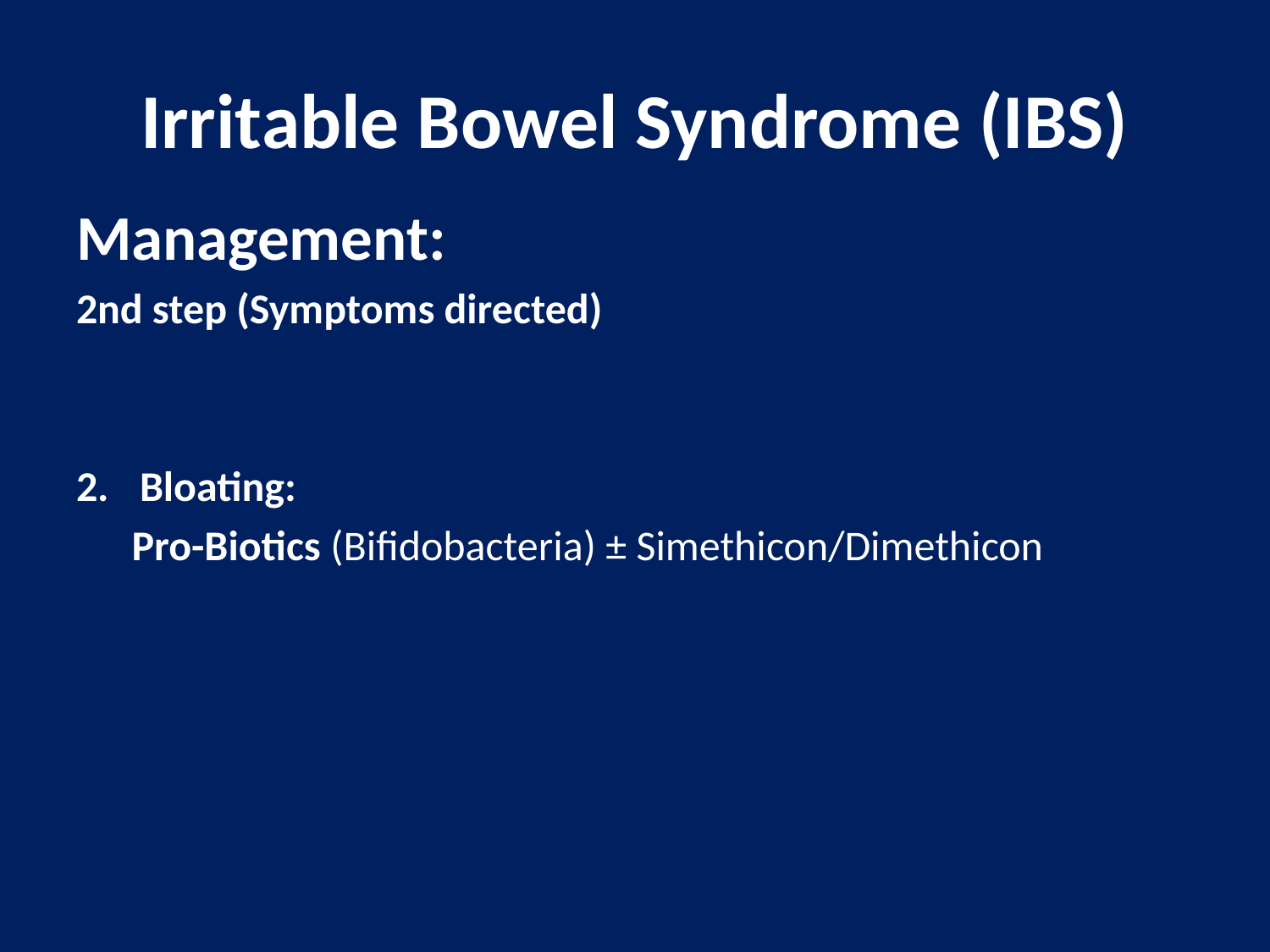

# Irritable Bowel Syndrome (IBS)
Management:
2nd step (Symptoms directed)

Bloating:
Pro-Biotics (Bifidobacteria) ± Simethicon/Dimethicon